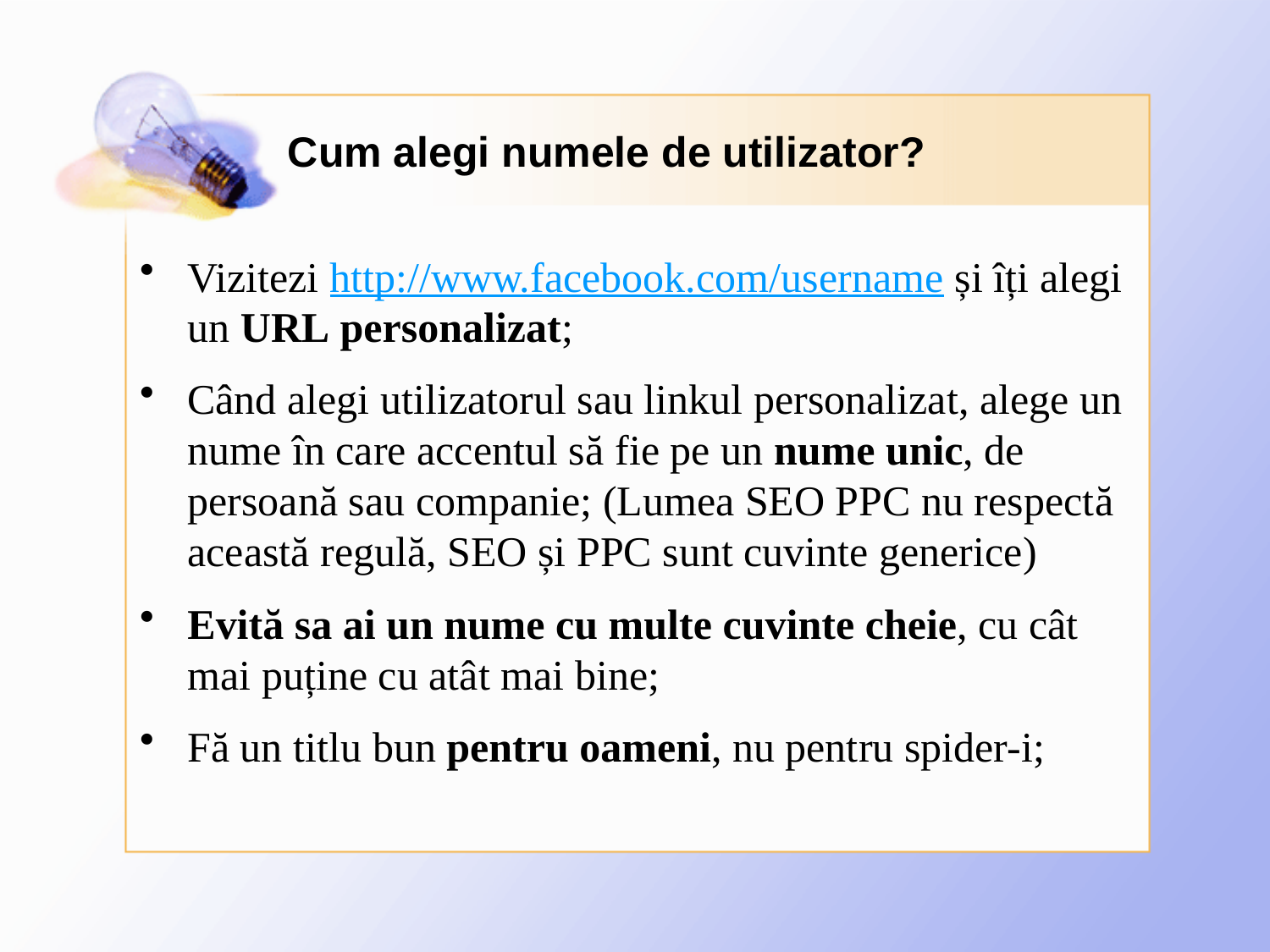

# Cum alegi numele de utilizator?
Vizitezi http://www.facebook.com/username și îți alegi un URL personalizat;
Când alegi utilizatorul sau linkul personalizat, alege un nume în care accentul să fie pe un nume unic, de persoană sau companie; (Lumea SEO PPC nu respectă această regulă, SEO și PPC sunt cuvinte generice)
Evită sa ai un nume cu multe cuvinte cheie, cu cât mai puține cu atât mai bine;
Fă un titlu bun pentru oameni, nu pentru spider-i;